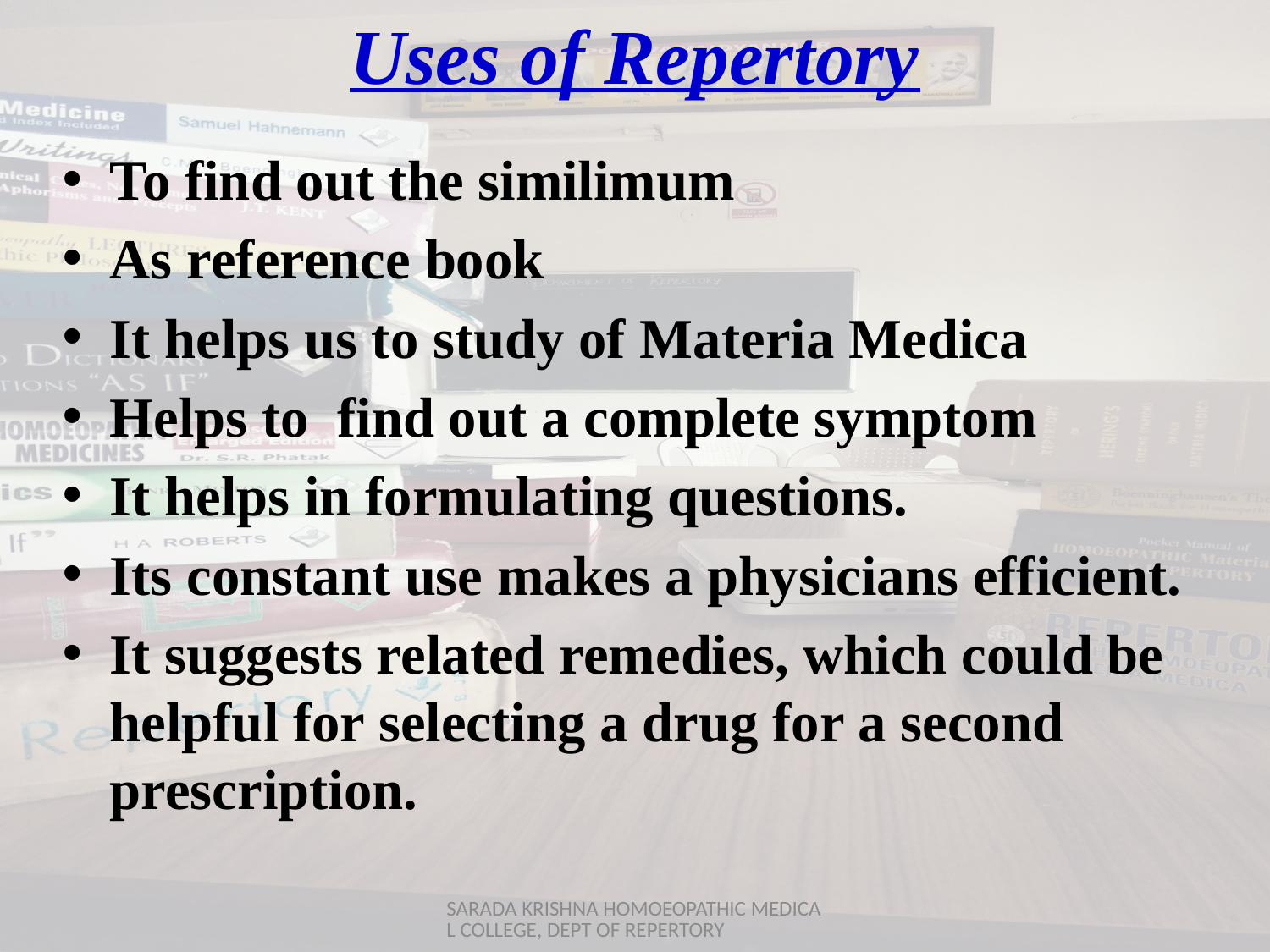

# Uses of Repertory
To find out the similimum
As reference book
It helps us to study of Materia Medica
Helps to  find out a complete symptom
It helps in formulating questions.
Its constant use makes a physicians efficient.
It suggests related remedies, which could be helpful for selecting a drug for a second prescription.

SARADA KRISHNA HOMOEOPATHIC MEDICAL COLLEGE, DEPT OF REPERTORY